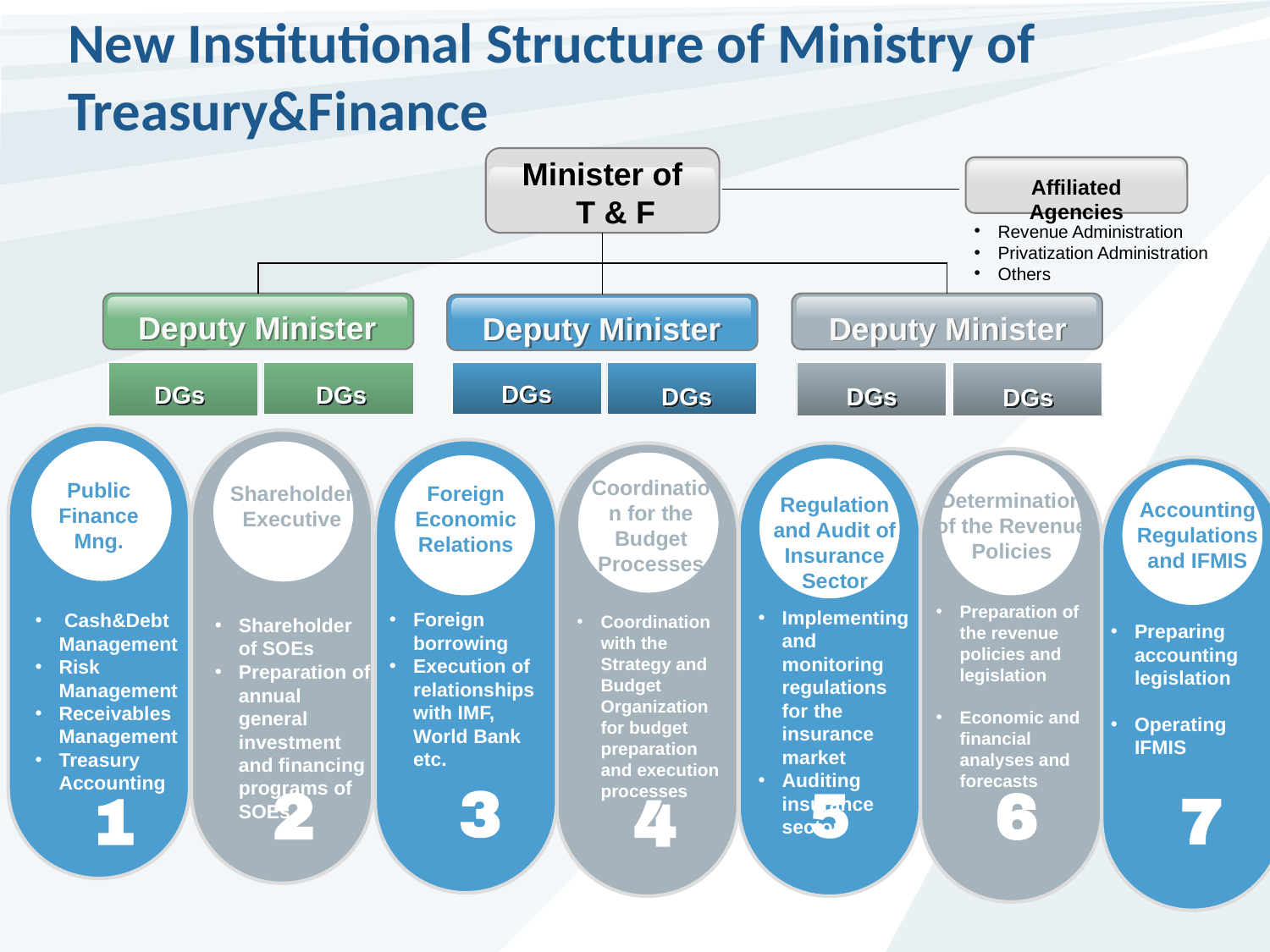

# New Institutional Structure of Ministry of Treasury&Finance

Minister of    T & F

Affiliated Agencies
Revenue Administration
Privatization Administration
Others

Deputy Minister
Deputy Minister
Deputy Minister

DGs
DGs
DGs
DGs
DGs
DGs

	Regulation and Audit of Insurance Sector

	Accounting Regulations and IFMIS
Coordination for the Budget Processes
Public Finance Mng.
Foreign Economic Relations
Shareholder Executive
Determination of the Revenue Policies
Preparation of the revenue policies and legislation

Economic and financial analyses and forecasts
 PowerPoint Diagrams designed by ThemeGallery
Implementing and monitoring regulations  for the insurance market
Auditing insurance sector

Foreign borrowing
Execution of relationships with IMF, World Bank etc.

 Cash&Debt Management
Risk Management
Receivables Management
Treasury Accounting
Coordination with the Strategy and Budget Organization for budget preparation and execution processes

Shareholder of SOEs
Preparation of annual general investment and financing programs of SOEs
Preparing accounting legislation

Operating IFMIS
3
2
5
5
6
7
1
4